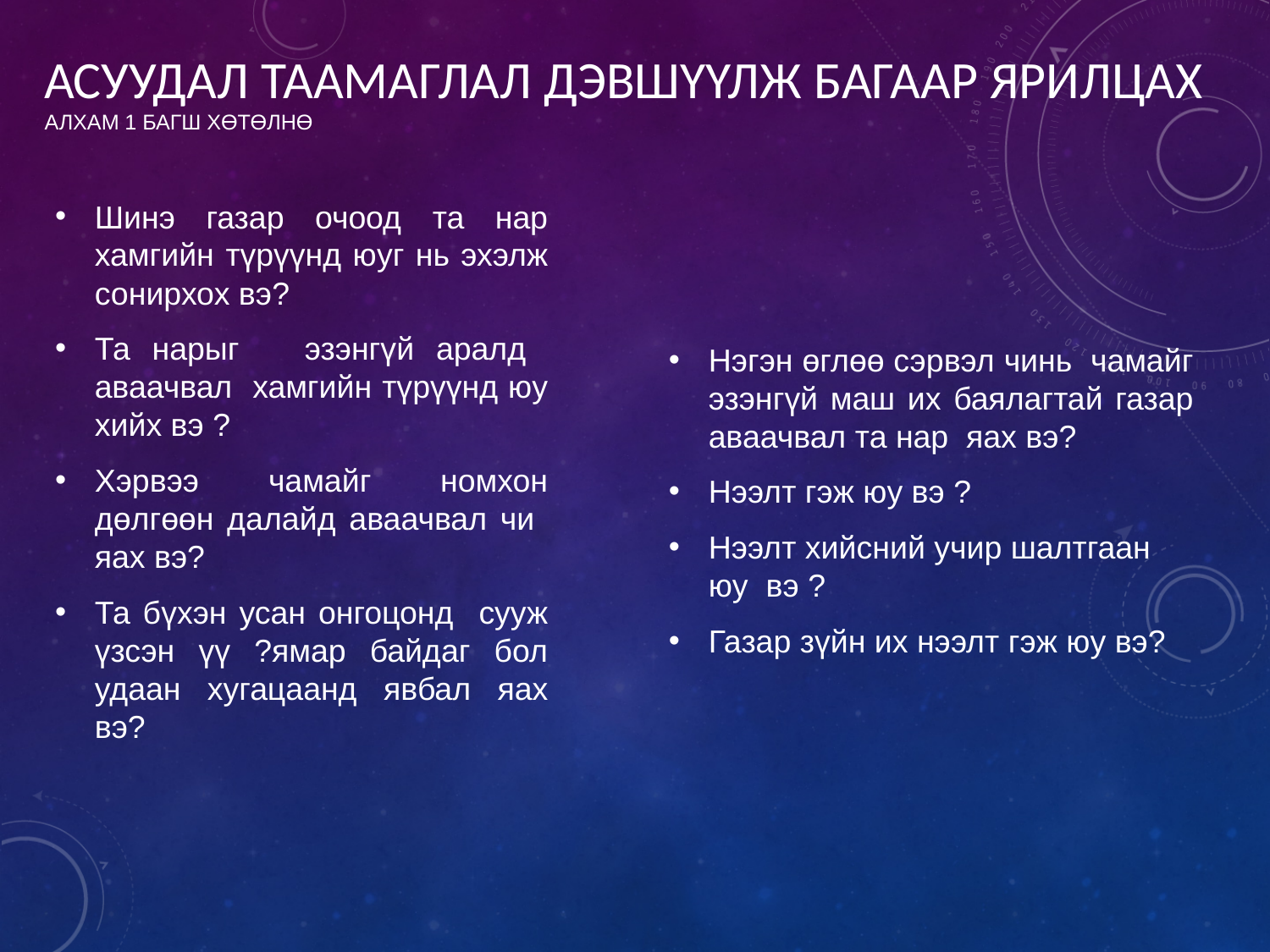

# Асуудал таамаглал дэвшүүлж багаар ярилцах  алхам 1 багш хөтөлнө
Шинэ газар очоод та нар хамгийн түрүүнд юуг нь эхэлж сонирхох вэ?
Та нарыг   эзэнгүй аралд  аваачвал  хамгийн түрүүнд юу хийх вэ ?
Хэрвээ чамайг номхон дөлгөөн далайд аваачвал чи  яах вэ?
Та бүхэн усан онгоцонд  сууж үзсэн үү ?ямар байдаг бол удаан хугацаанд явбал яах вэ?

Нэгэн өглөө сэрвэл чинь  чамайг эзэнгүй маш их баялагтай газар аваачвал та нар  яах вэ?
Нээлт гэж юу вэ ?
Нээлт хийсний учир шалтгаан юу  вэ ?
Газар зүйн их нээлт гэж юу вэ?